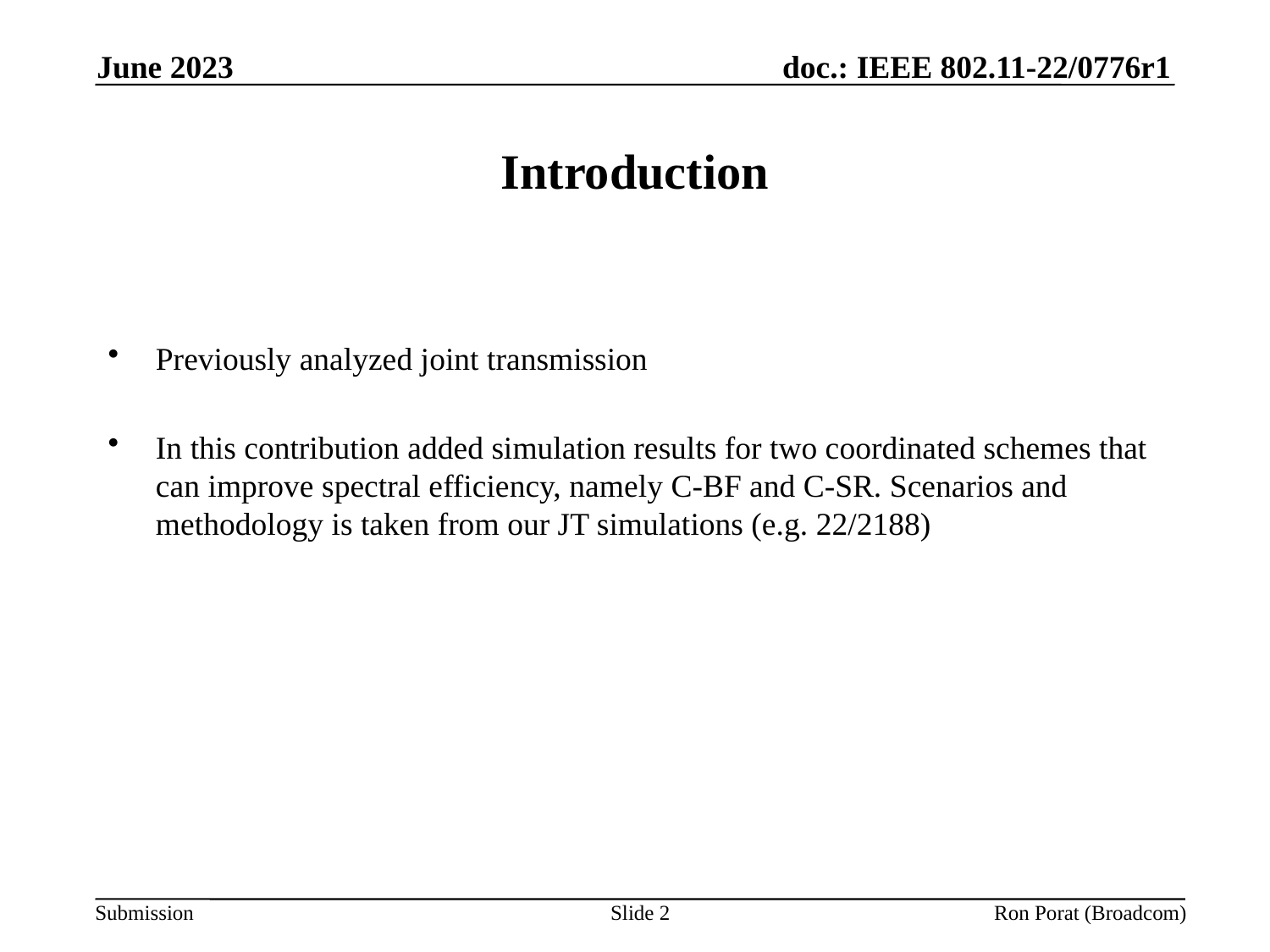

June 2023
# Introduction

Previously analyzed joint transmission

In this contribution added simulation results for two coordinated schemes that can improve spectral efficiency, namely C-BF and C-SR. Scenarios and methodology is taken from our JT simulations (e.g. 22/2188)

Slide 2
Ron Porat (Broadcom)